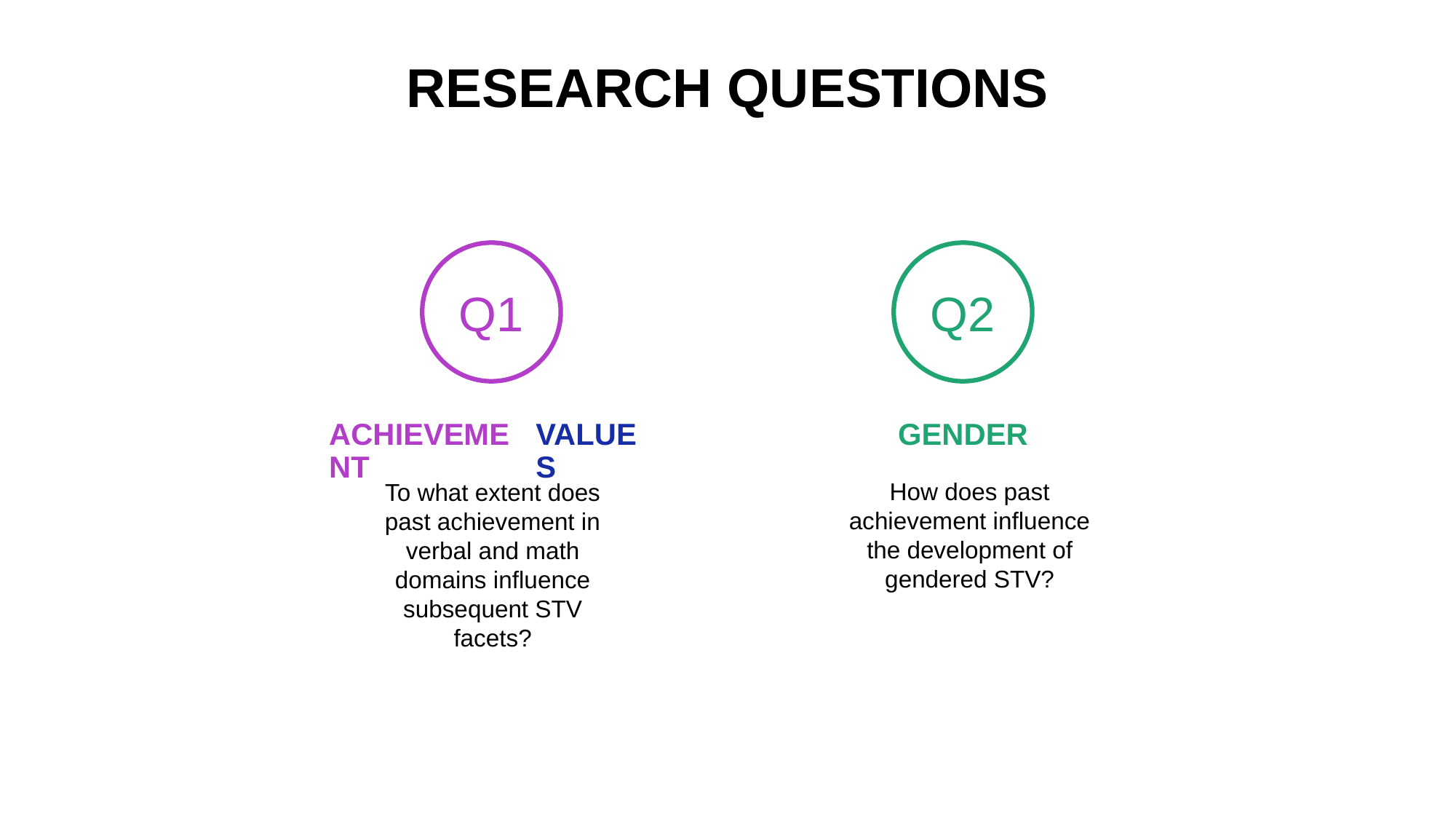

# Research Questions
Q1
Q2
ACHIEVEMENT
VALUES
GENDER
How does past achievement influence the development of gendered STV?
To what extent does past achievement in verbal and math domains influence subsequent STV facets?